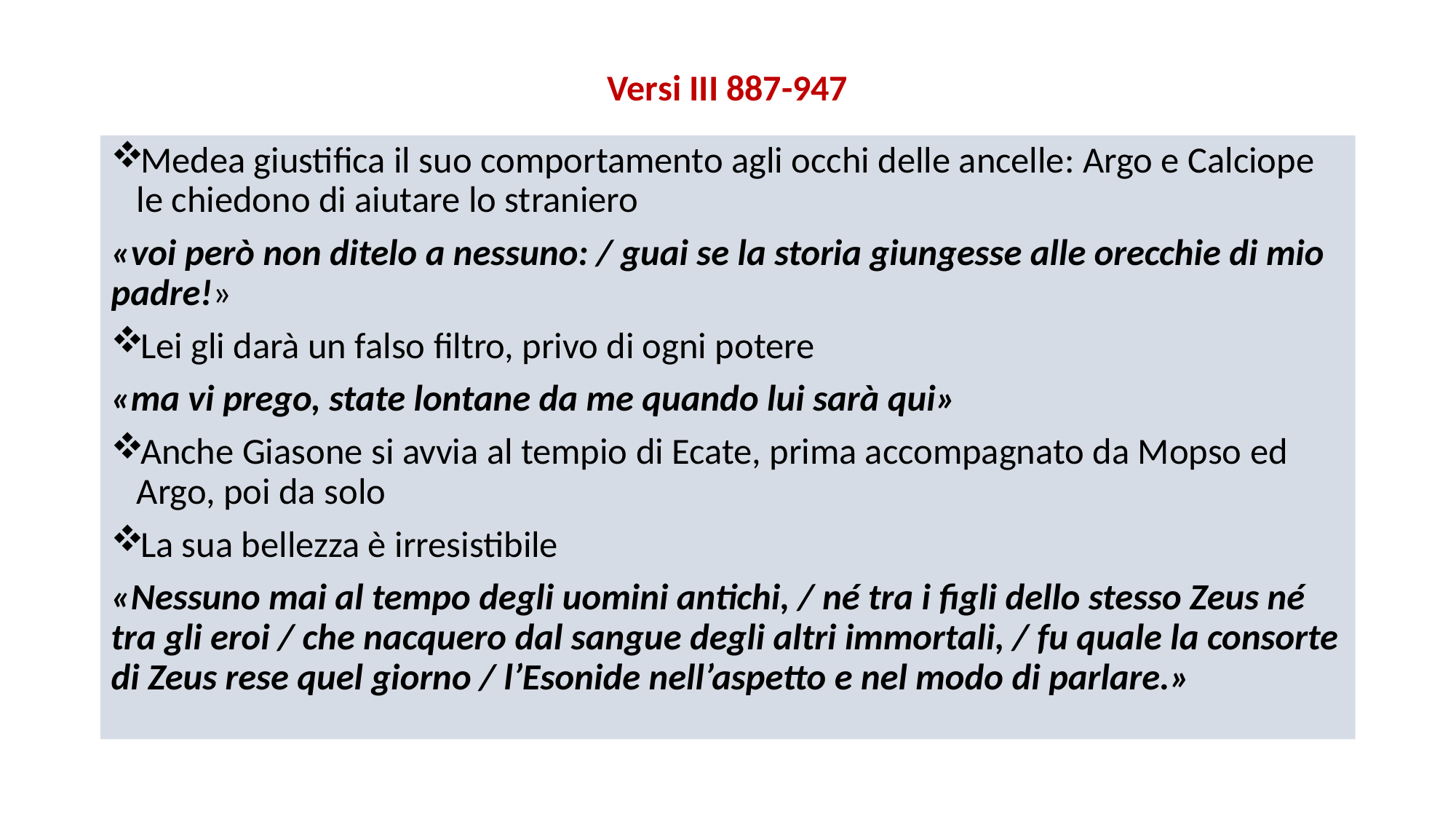

Versi III 887-947

Medea giustifica il suo comportamento agli occhi delle ancelle: Argo e Calciope le chiedono di aiutare lo straniero
«voi però non ditelo a nessuno: / guai se la storia giungesse alle orecchie di mio padre!»
Lei gli darà un falso filtro, privo di ogni potere
«ma vi prego, state lontane da me quando lui sarà qui»
Anche Giasone si avvia al tempio di Ecate, prima accompagnato da Mopso ed Argo, poi da solo
La sua bellezza è irresistibile
«Nessuno mai al tempo degli uomini antichi, / né tra i figli dello stesso Zeus né tra gli eroi / che nacquero dal sangue degli altri immortali, / fu quale la consorte di Zeus rese quel giorno / l’Esonide nell’aspetto e nel modo di parlare.»